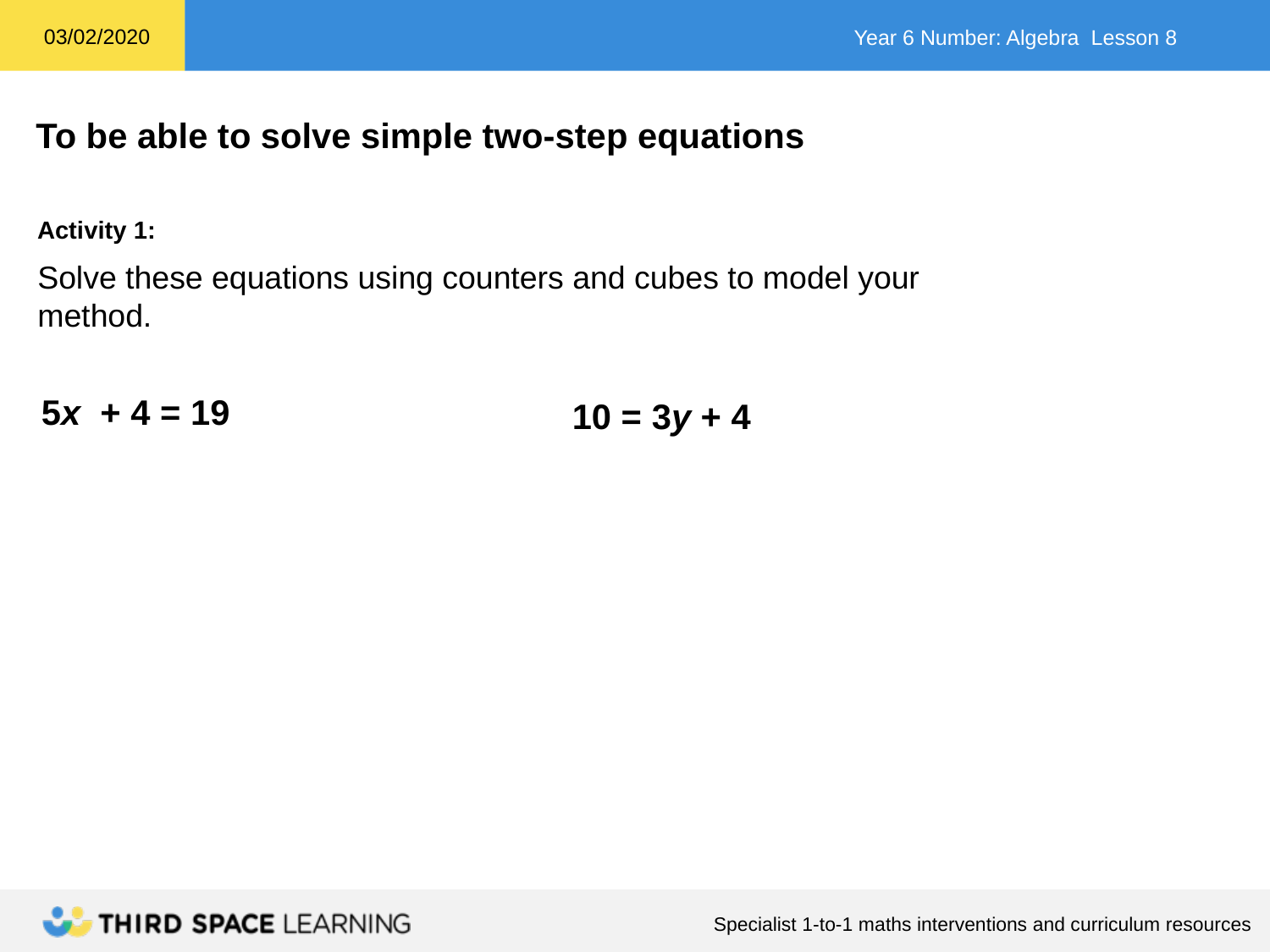

Activity 1:
Solve these equations using counters and cubes to model your
method.
5x  + 4 = 19

10 = 3y + 4